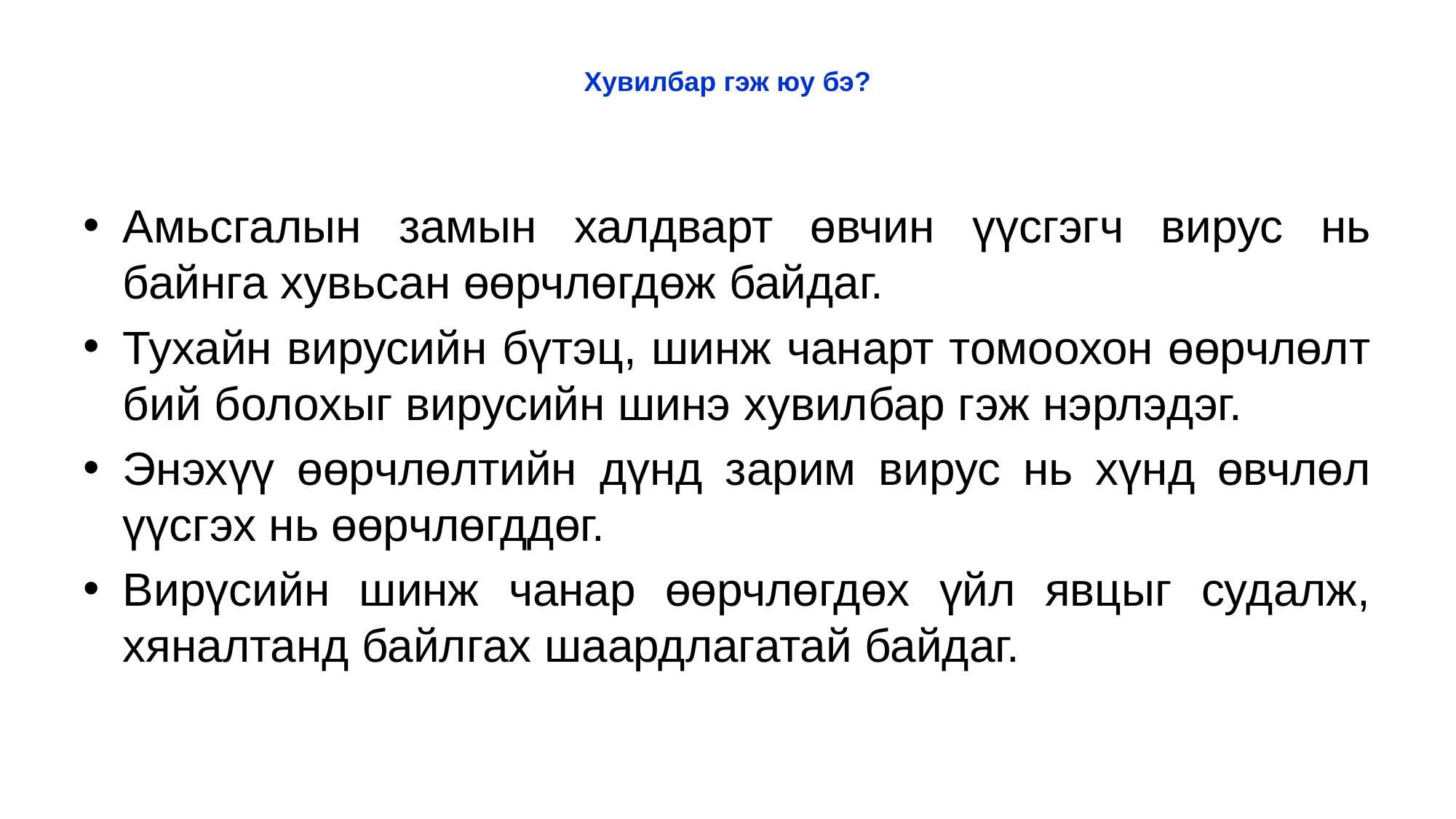

# Хувилбар гэж юу бэ?
Амьсгалын замын халдварт өвчин үүсгэгч вирус нь байнга хувьсан өөрчлөгдөж байдаг.
Тухайн вирусийн бүтэц, шинж чанарт томоохон өөрчлөлт бий болохыг вирусийн шинэ хувилбар гэж нэрлэдэг.
Энэхүү өөрчлөлтийн дүнд зарим вирус нь хүнд өвчлөл үүсгэх нь өөрчлөгддөг.
Вирүсийн шинж чанар өөрчлөгдөх үйл явцыг судалж, хяналтанд байлгах шаардлагатай байдаг.